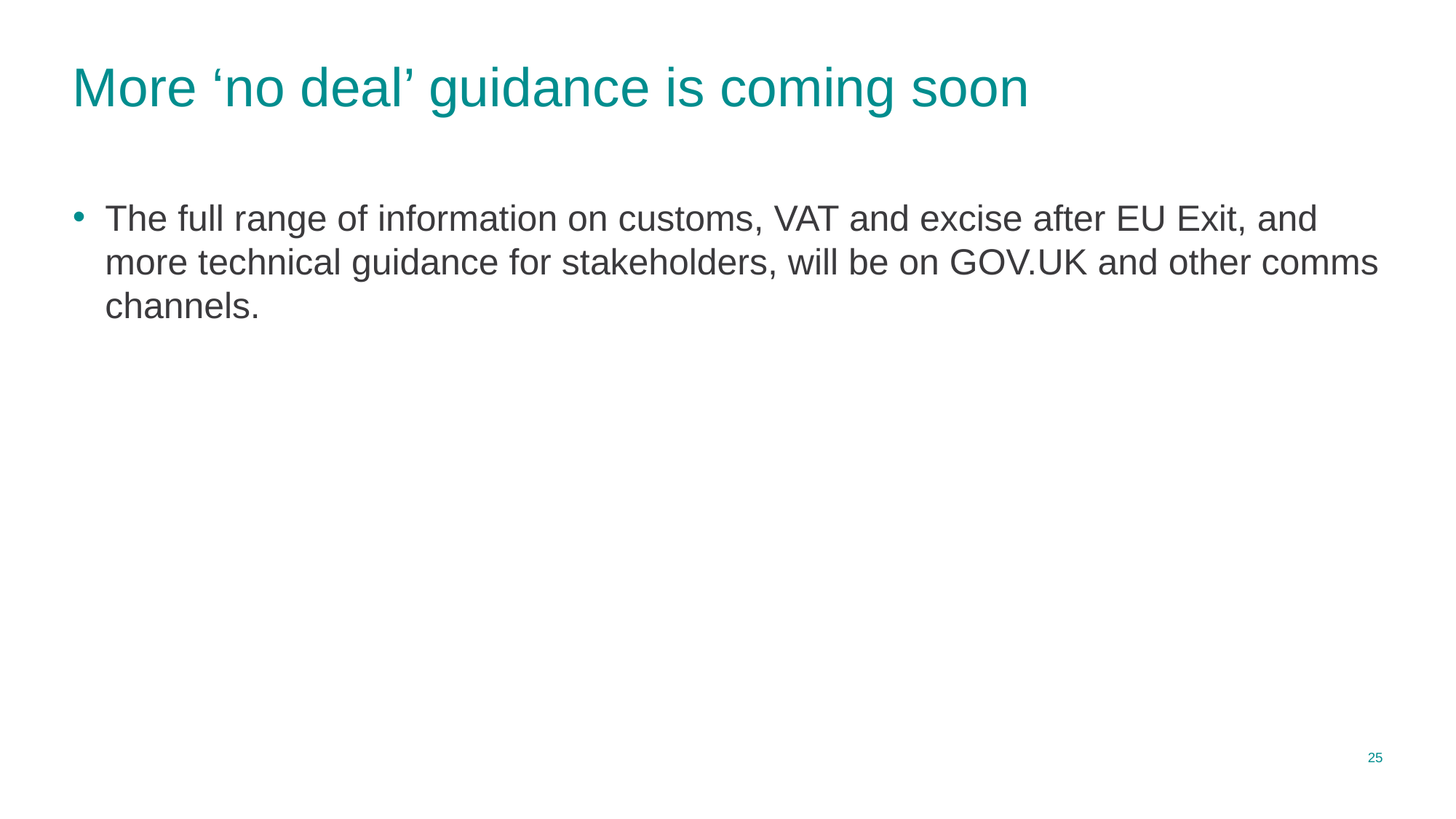

# More ‘no deal’ guidance is coming soon
The full range of information on customs, VAT and excise after EU Exit, and more technical guidance for stakeholders, will be on GOV.UK and other comms channels.

25